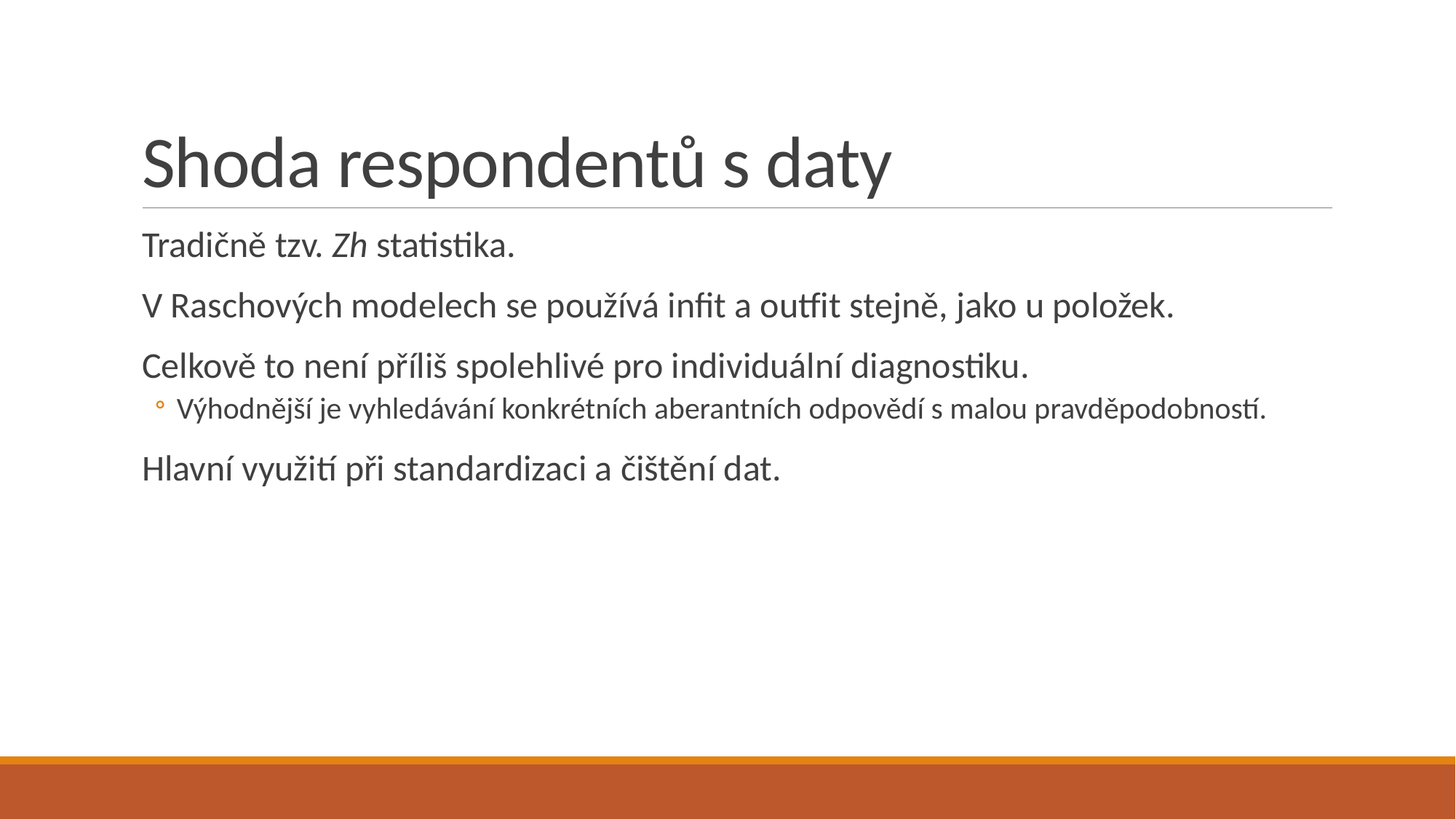

# Shoda respondentů s daty
Tradičně tzv. Zh statistika.
V Raschových modelech se používá infit a outfit stejně, jako u položek.
Celkově to není příliš spolehlivé pro individuální diagnostiku.
Výhodnější je vyhledávání konkrétních aberantních odpovědí s malou pravděpodobností.
Hlavní využití při standardizaci a čištění dat.